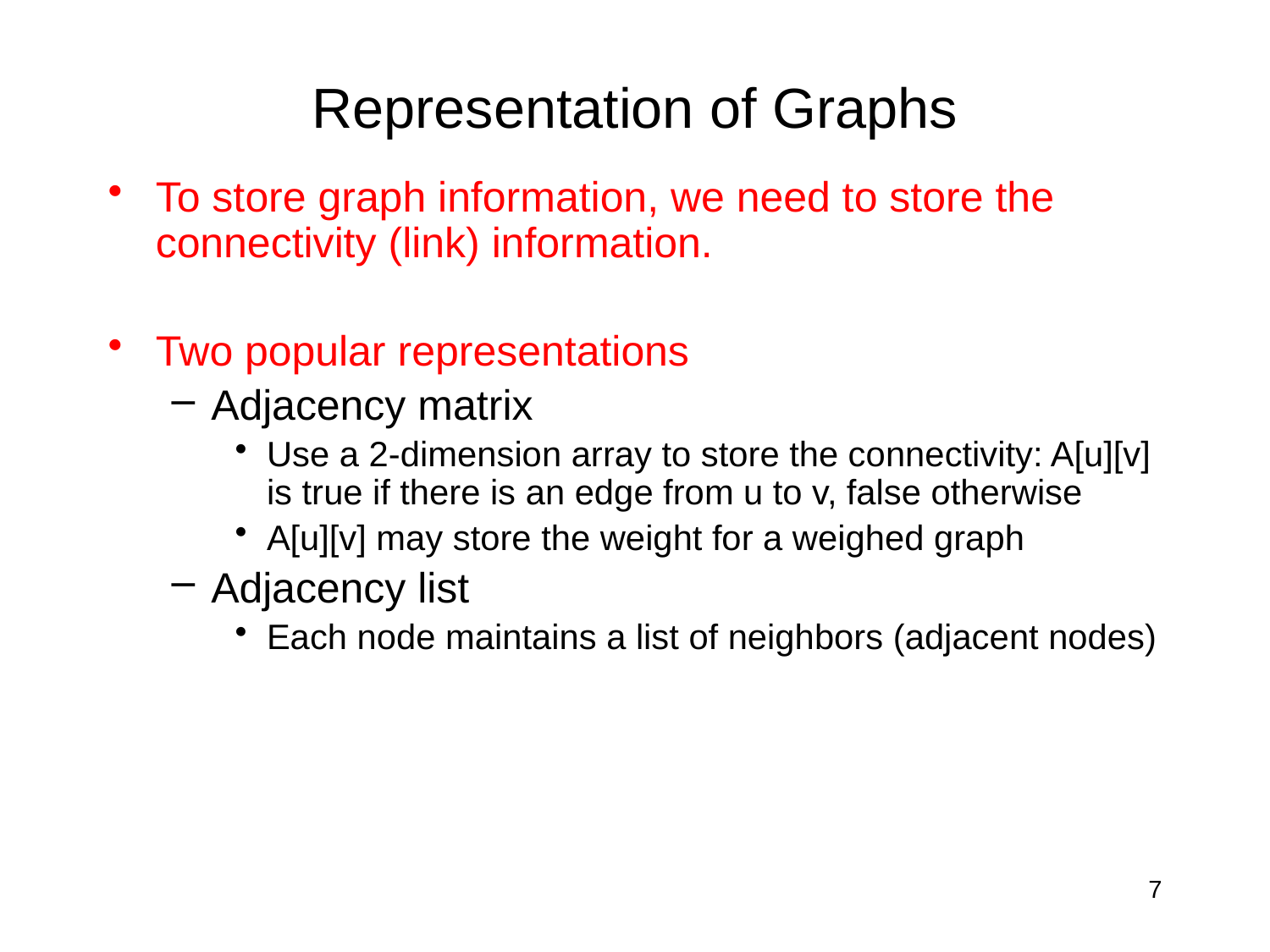

# Representation of Graphs
To store graph information, we need to store the connectivity (link) information.

Two popular representations
Adjacency matrix
Use a 2-dimension array to store the connectivity: A[u][v] is true if there is an edge from u to v, false otherwise
A[u][v] may store the weight for a weighed graph
Adjacency list
Each node maintains a list of neighbors (adjacent nodes)
7